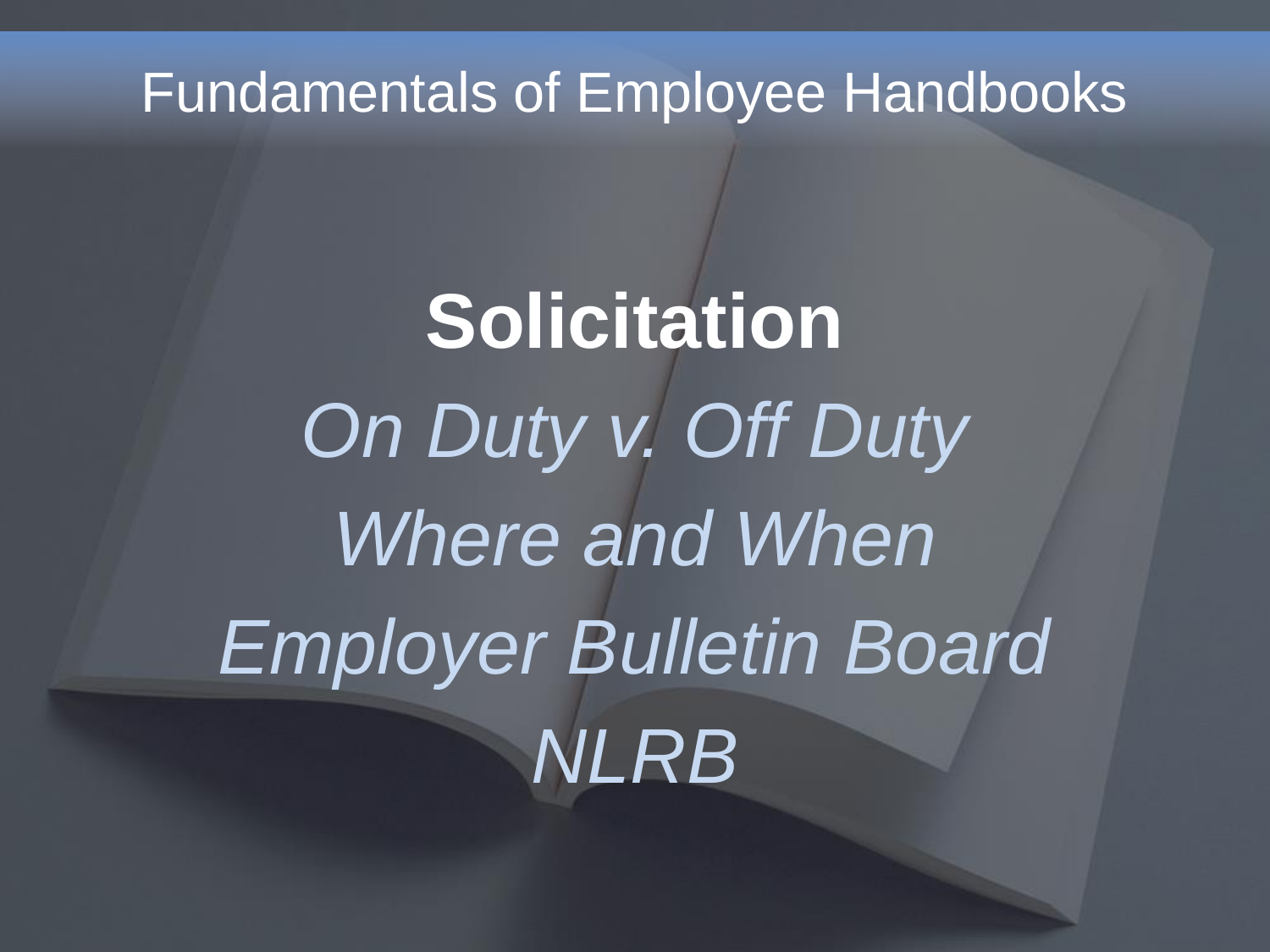

# Fundamentals of Employee Handbooks
Solicitation
On Duty v. Off Duty
Where and When
Employer Bulletin Board
NLRB